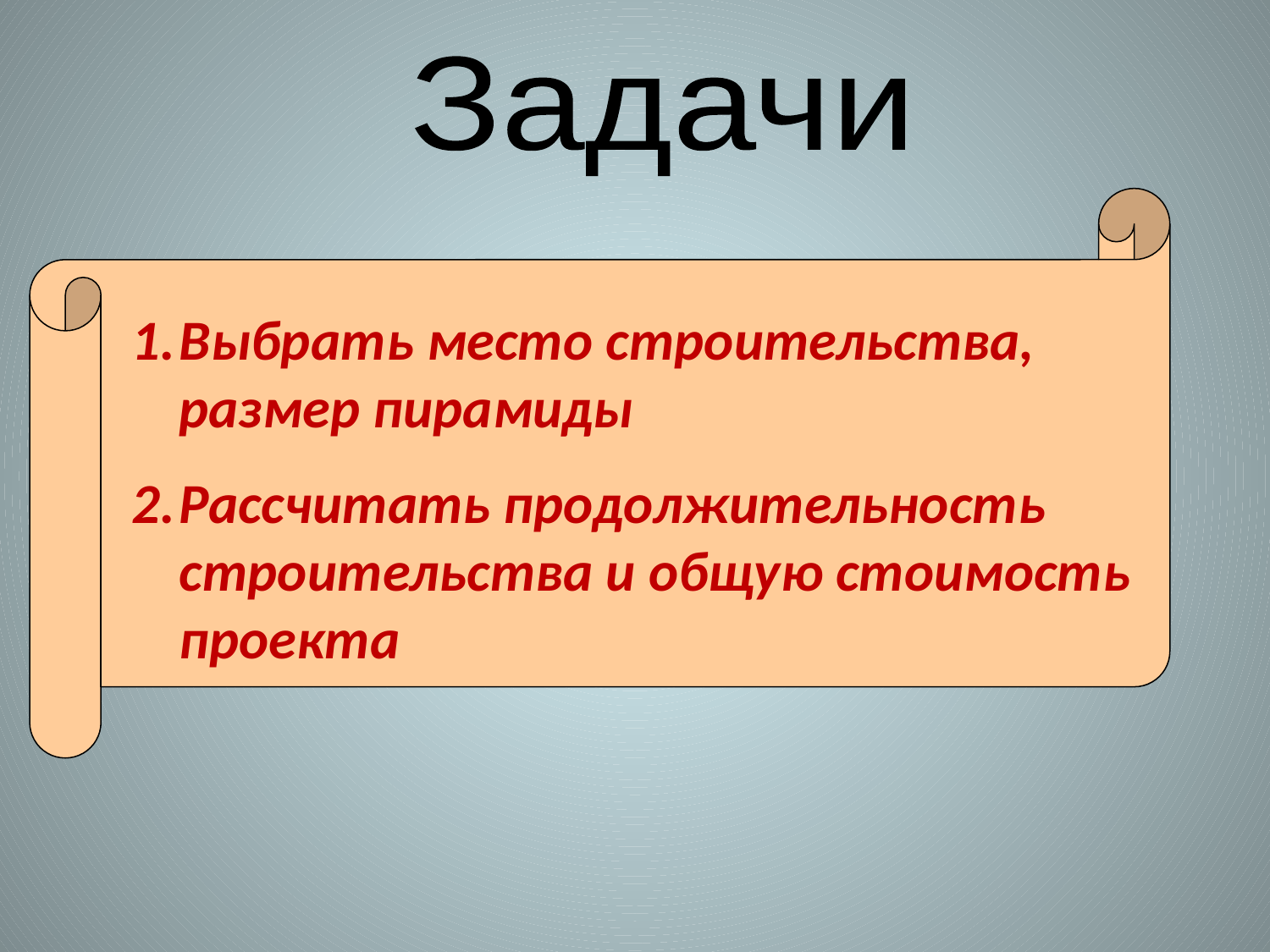

Задачи

Выбрать место строительства, размер пирамиды
Рассчитать продолжительность строительства и общую стоимость проекта